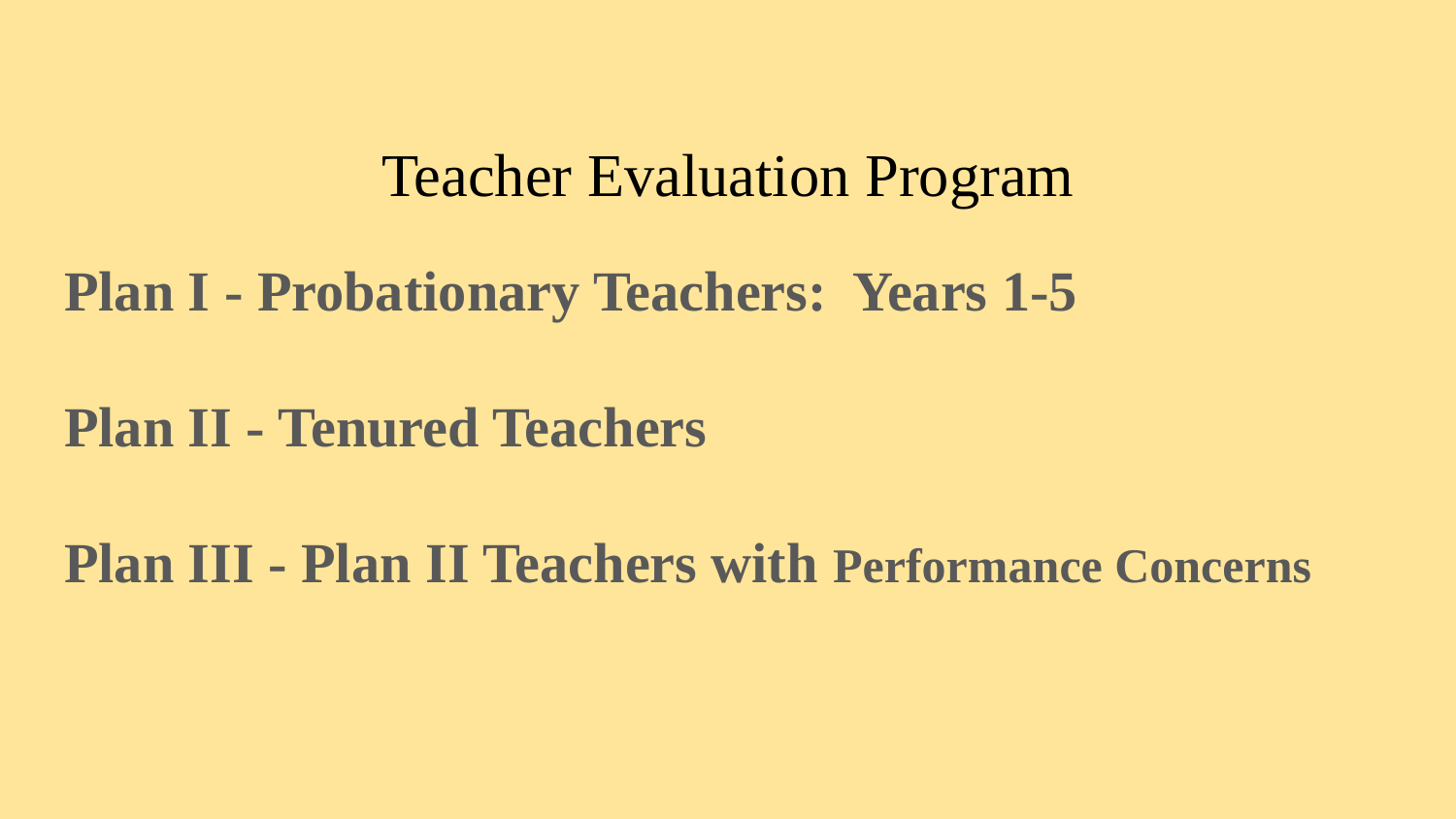

# Teacher Evaluation Program
Plan I - Probationary Teachers:  Years 1-5

Plan II - Tenured Teachers

Plan III - Plan II Teachers with Performance Concerns